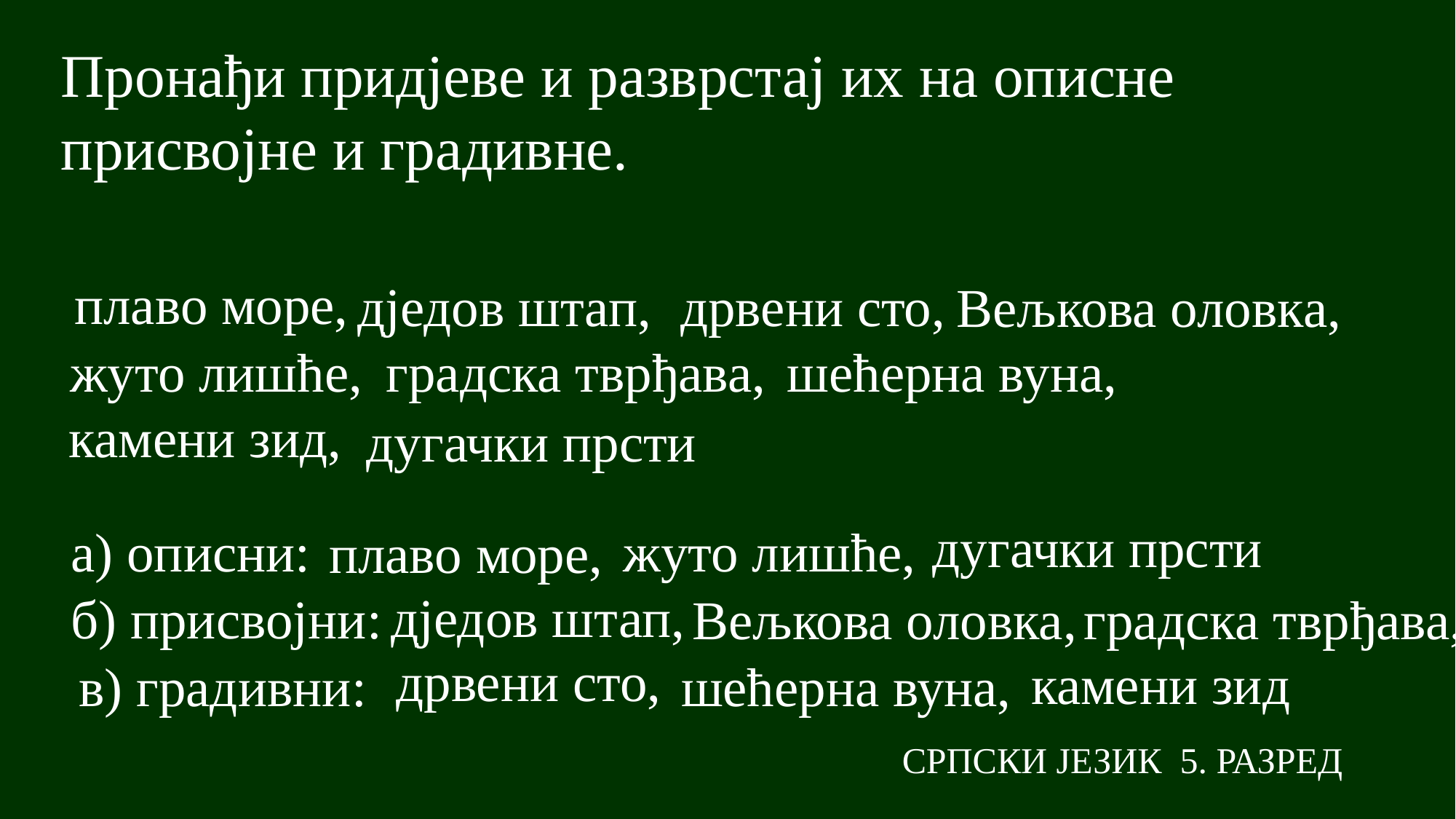

Пронађи придјеве и разврстај их на описне присвојне и градивне.
плаво море,
дједов штап,
дрвени сто,
Вељкова оловка,
шећерна вуна,
градска тврђава,
жуто лишће,
камени зид,
дугачки прсти
дугачки прсти
а) описни:
жуто лишће,
плаво море,
дједов штап,
б) присвојни:
Вељкова оловка,
градска тврђава,
дрвени сто,
камени зид
шећерна вуна,
в) градивни:
СРПСКИ ЈЕЗИК  5. РАЗРЕД